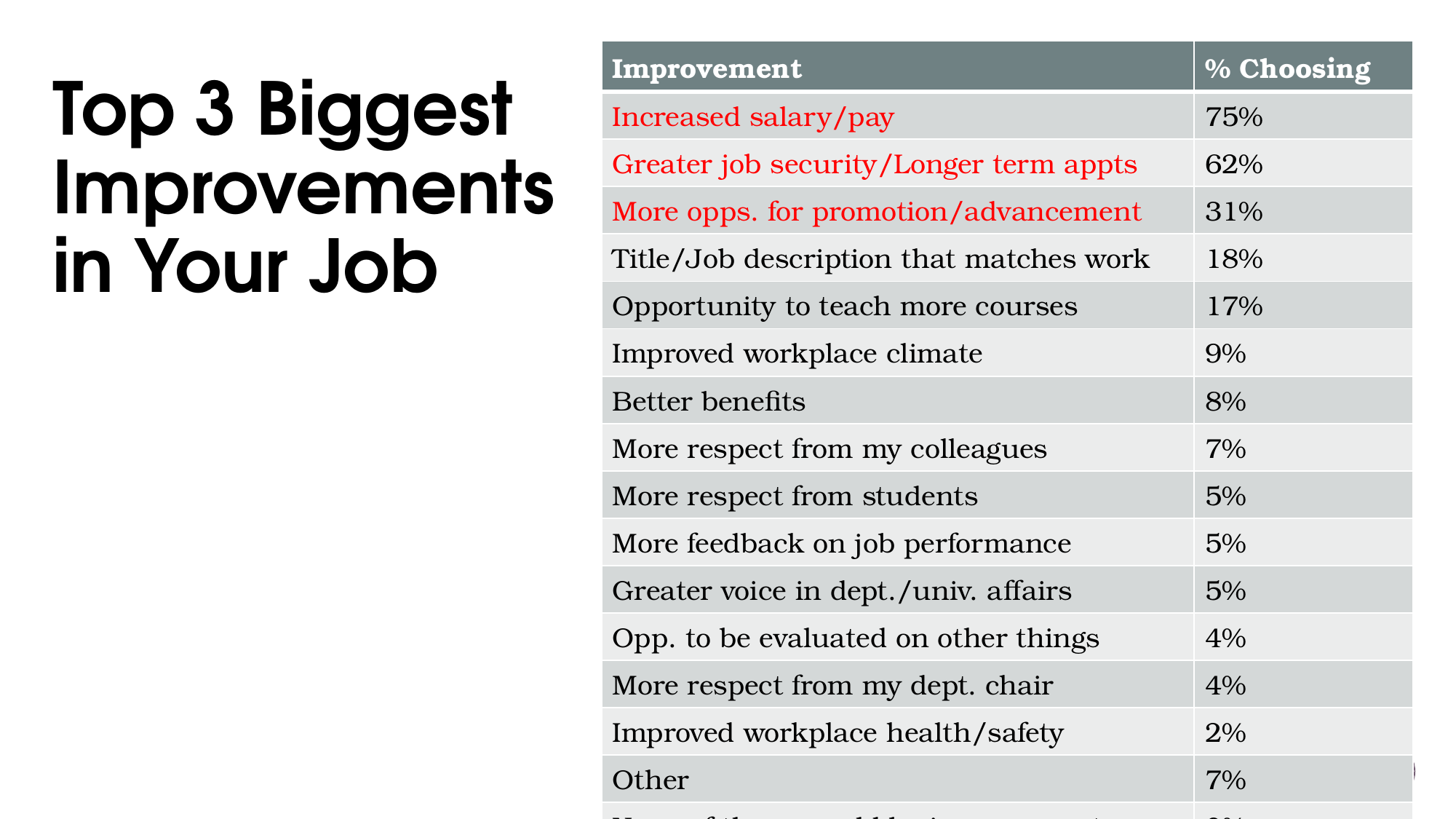

# Top 3 Biggest Improvements in Your Job
| Improvement | % Choosing |
| --- | --- |
| Increased salary/pay | 75% |
| Greater job security/Longer term appts | 62% |
| More opps. for promotion/advancement | 31% |
| Title/Job description that matches work | 18% |
| Opportunity to teach more courses | 17% |
| Improved workplace climate | 9% |
| Better benefits | 8% |
| More respect from my colleagues | 7% |
| More respect from students | 5% |
| More feedback on job performance | 5% |
| Greater voice in dept./univ. affairs | 5% |
| Opp. to be evaluated on other things | 4% |
| More respect from my dept. chair | 4% |
| Improved workplace health/safety | 2% |
| Other | 7% |
| None of these would be improvements | 0% |